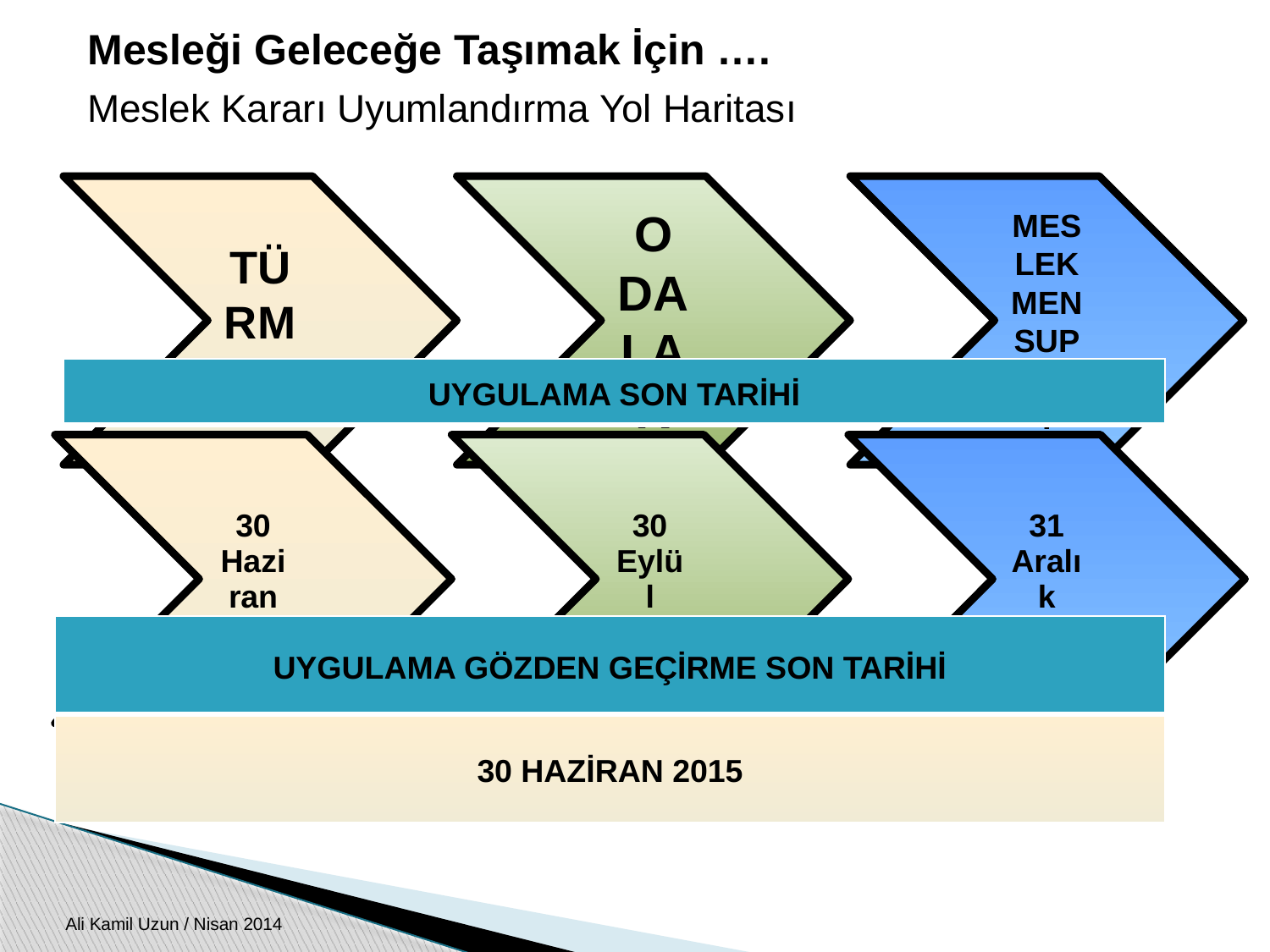

Mesleği Geleceğe Taşımak İçin ….
Meslek Kararı Uyumlandırma Yol Haritası
TÜRMOB
MESLEK MENSUPLARI
| UYGULAMA SON TARİHİ |
| --- |
31 Aralık 2014
| UYGULAMA GÖZDEN GEÇİRME SON TARİHİ |
| --- |
| 30 HAZİRAN 2015 |